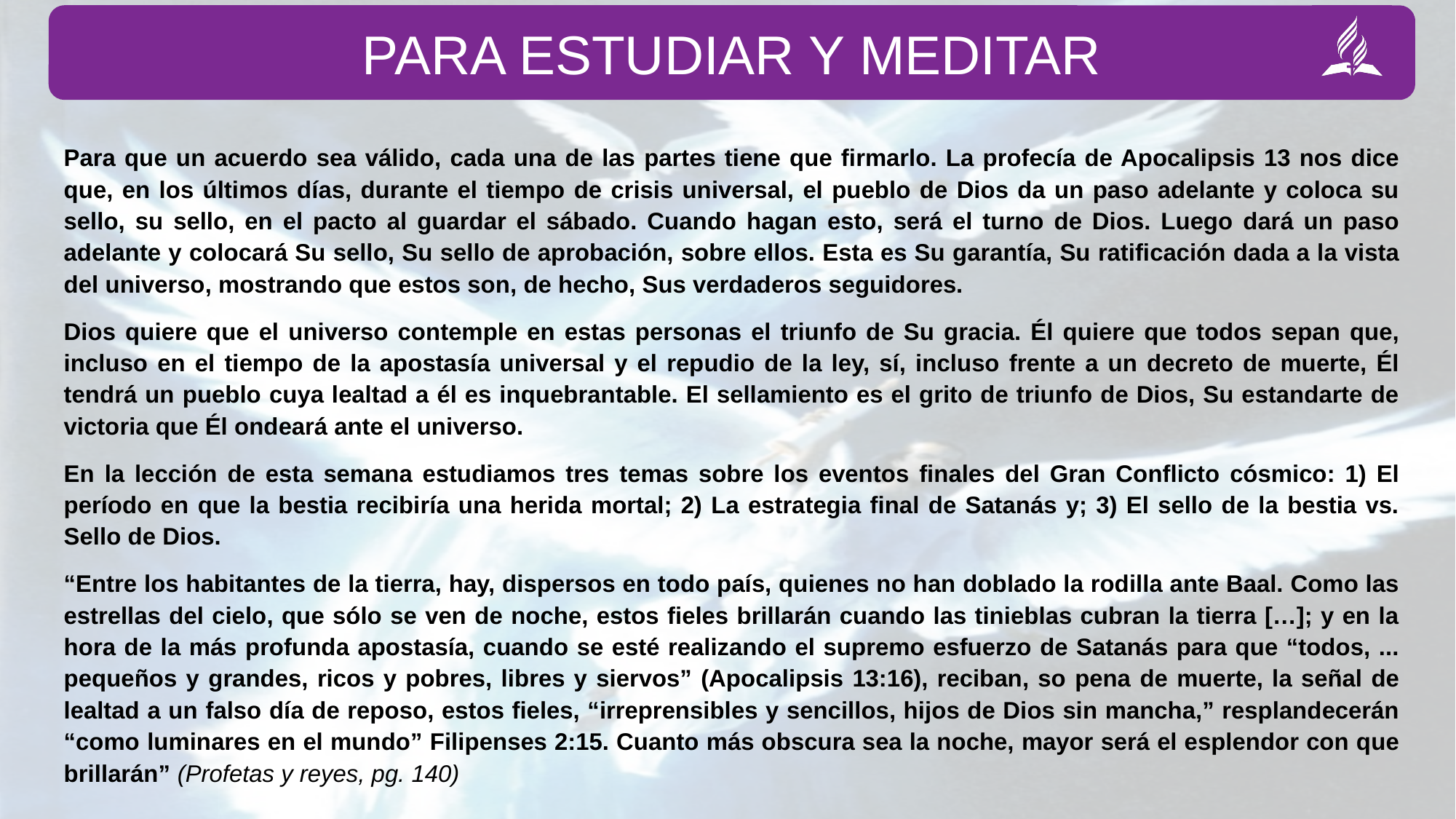

Para que un acuerdo sea válido, cada una de las partes tiene que firmarlo. La profecía de Apocalipsis 13 nos dice que, en los últimos días, durante el tiempo de crisis universal, el pueblo de Dios da un paso adelante y coloca su sello, su sello, en el pacto al guardar el sábado. Cuando hagan esto, será el turno de Dios. Luego dará un paso adelante y colocará Su sello, Su sello de aprobación, sobre ellos. Esta es Su garantía, Su ratificación dada a la vista del universo, mostrando que estos son, de hecho, Sus verdaderos seguidores.
Dios quiere que el universo contemple en estas personas el triunfo de Su gracia. Él quiere que todos sepan que, incluso en el tiempo de la apostasía universal y el repudio de la ley, sí, incluso frente a un decreto de muerte, Él tendrá un pueblo cuya lealtad a él es inquebrantable. El sellamiento es el grito de triunfo de Dios, Su estandarte de victoria que Él ondeará ante el universo.
En la lección de esta semana estudiamos tres temas sobre los eventos finales del Gran Conflicto cósmico: 1) El período en que la bestia recibiría una herida mortal; 2) La estrategia final de Satanás y; 3) El sello de la bestia vs. Sello de Dios.
“Entre los habitantes de la tierra, hay, dispersos en todo país, quienes no han doblado la rodilla ante Baal. Como las estrellas del cielo, que sólo se ven de noche, estos fieles brillarán cuando las tinieblas cubran la tierra […]; y en la hora de la más profunda apostasía, cuando se esté realizando el supremo esfuerzo de Satanás para que “todos, ... pequeños y grandes, ricos y pobres, libres y siervos” (Apocalipsis 13:16), reciban, so pena de muerte, la señal de lealtad a un falso día de reposo, estos fieles, “irreprensibles y sencillos, hijos de Dios sin mancha,” resplandecerán “como luminares en el mundo” Filipenses 2:15. Cuanto más obscura sea la noche, mayor será el esplendor con que brillarán” (Profetas y reyes, pg. 140)